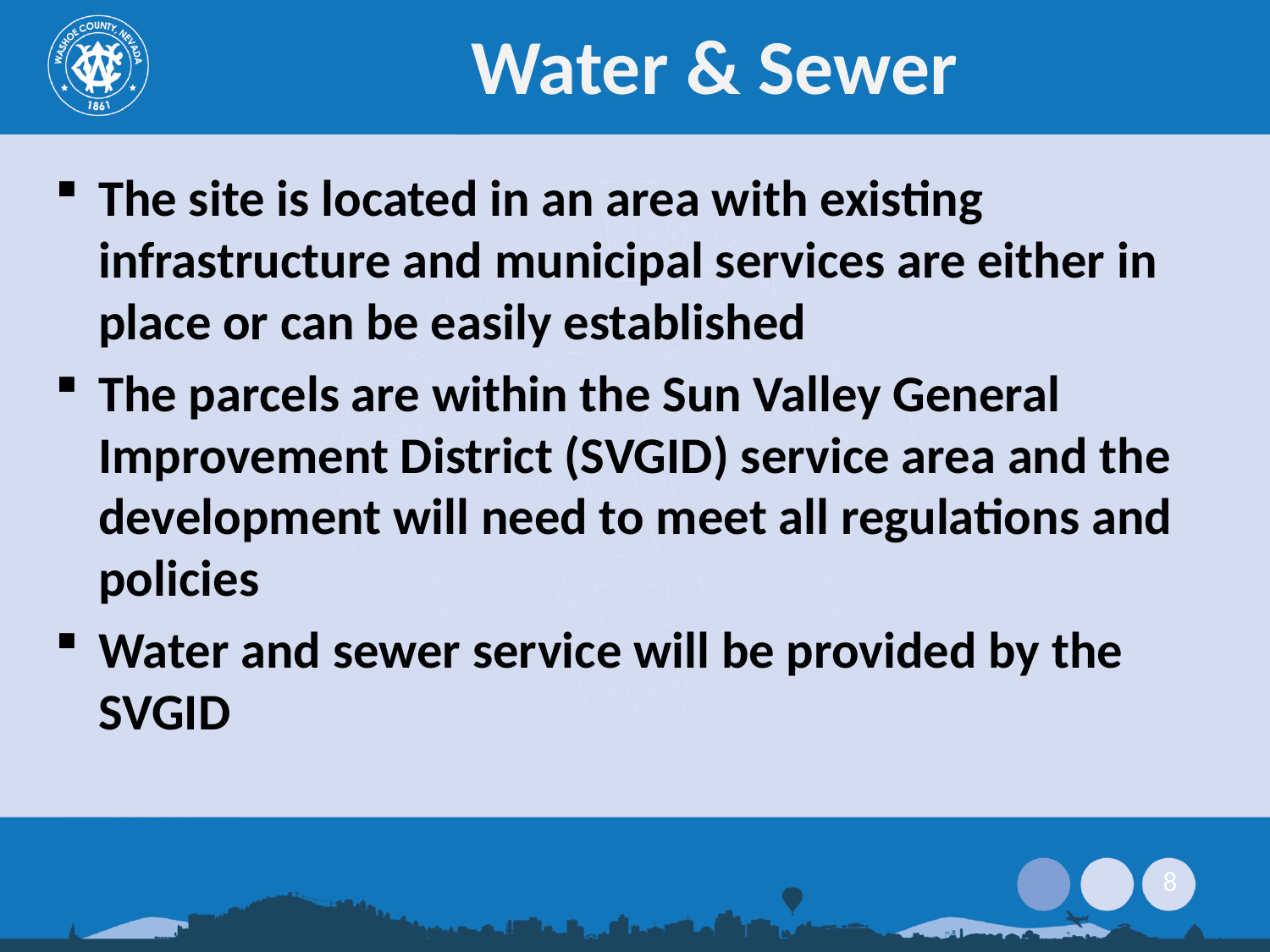

# Water & Sewer
The site is located in an area with existing infrastructure and municipal services are either in place or can be easily established
The parcels are within the Sun Valley General Improvement District (SVGID) service area and the development will need to meet all regulations and policies
Water and sewer service will be provided by the SVGID